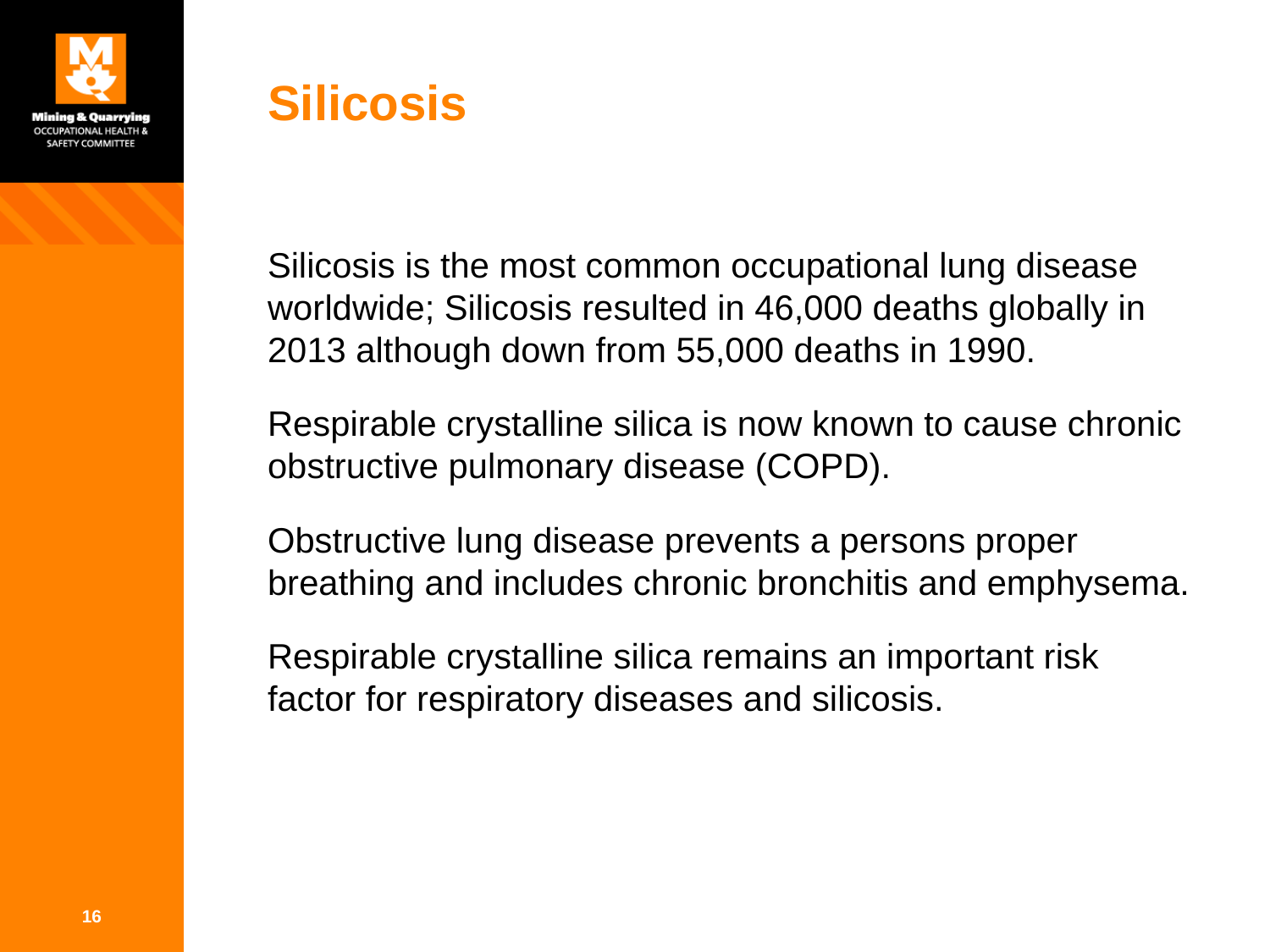

# Silicosis
Silicosis is the most common occupational lung disease worldwide; Silicosis resulted in 46,000 deaths globally in 2013 although down from 55,000 deaths in 1990.
Respirable crystalline silica is now known to cause chronic obstructive pulmonary disease (COPD).
Obstructive lung disease prevents a persons proper breathing and includes chronic bronchitis and emphysema.
Respirable crystalline silica remains an important risk factor for respiratory diseases and silicosis.

16